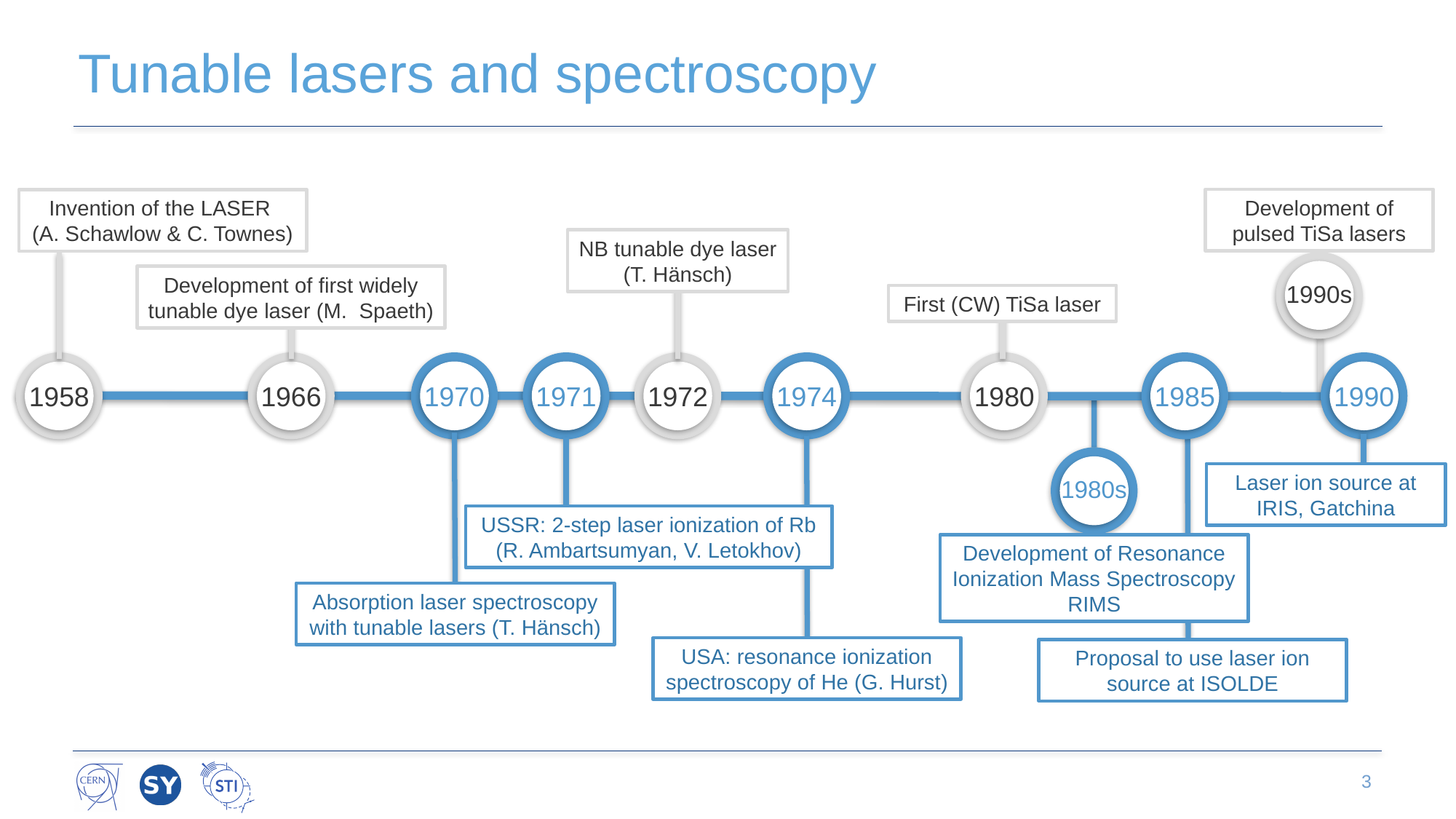

# Tunable lasers and spectroscopy
Development of pulsed TiSa lasers
Invention of the LASER
(A. Schawlow & C. Townes)
NB tunable dye laser (T. Hänsch)

1990s

1958

1966

1970

1971

1972

1974

1980

1985

1990

1980s
Development of first widely tunable dye laser (M.  Spaeth)
First (CW) TiSa laser
Laser ion source at IRIS, Gatchina
USSR: 2-step laser ionization of Rb (R. Ambartsumyan, V. Letokhov)
Development of Resonance Ionization Mass Spectroscopy RIMS
Absorption laser spectroscopy with tunable lasers (T. Hänsch)
USA: resonance ionization spectroscopy of He (G. Hurst)
Proposal to use laser ion source at ISOLDE
3